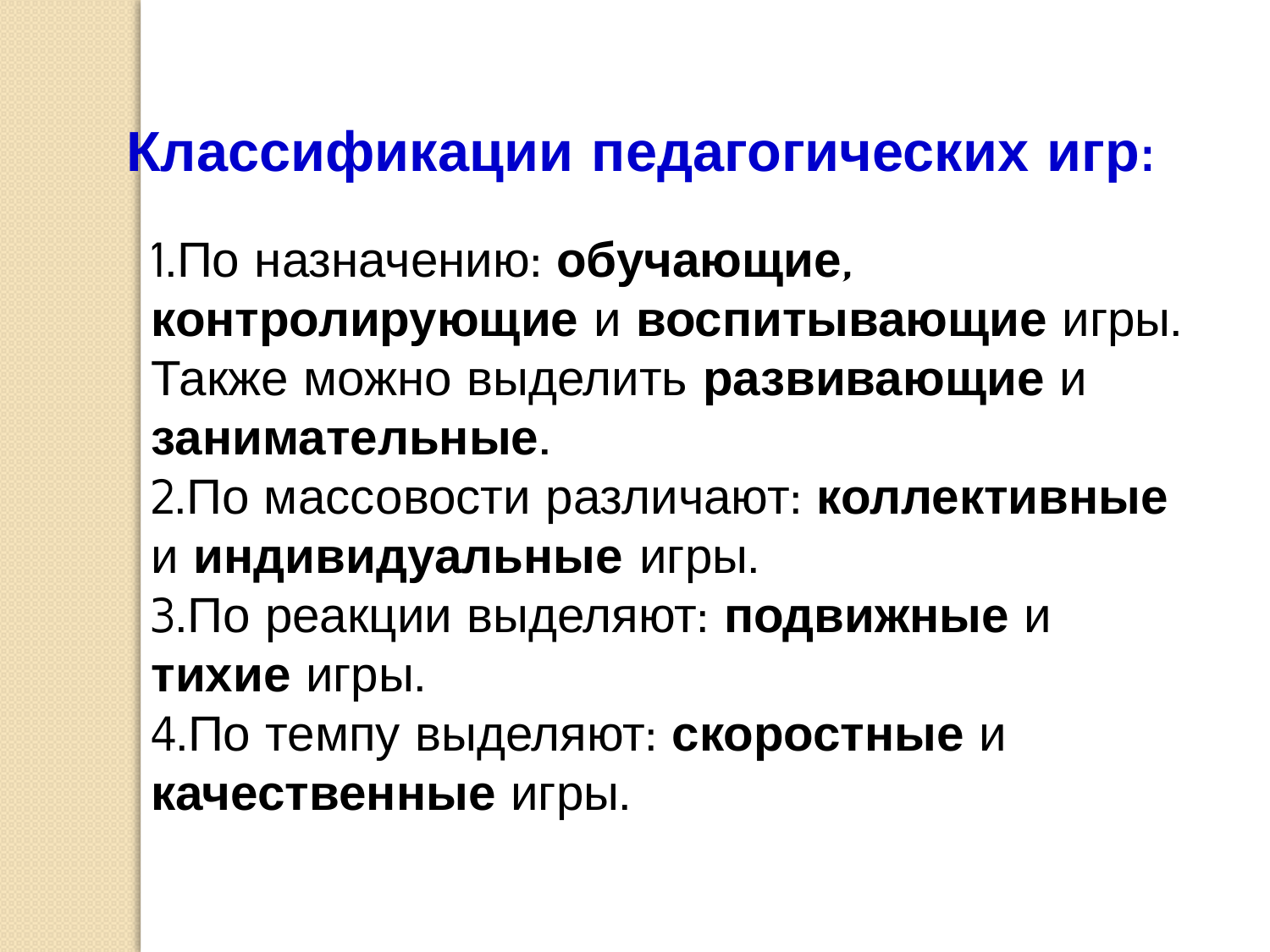

Классификации педагогических игр:
1.По назначению: обучающие, контролирующие и воспитывающие игры. Также можно выделить развивающие и занимательные.
2.По массовости различают: коллективные и индивидуальные игры.
3.По реакции выделяют: подвижные и тихие игры.
4.По темпу выделяют: скоростные и качественные игры.